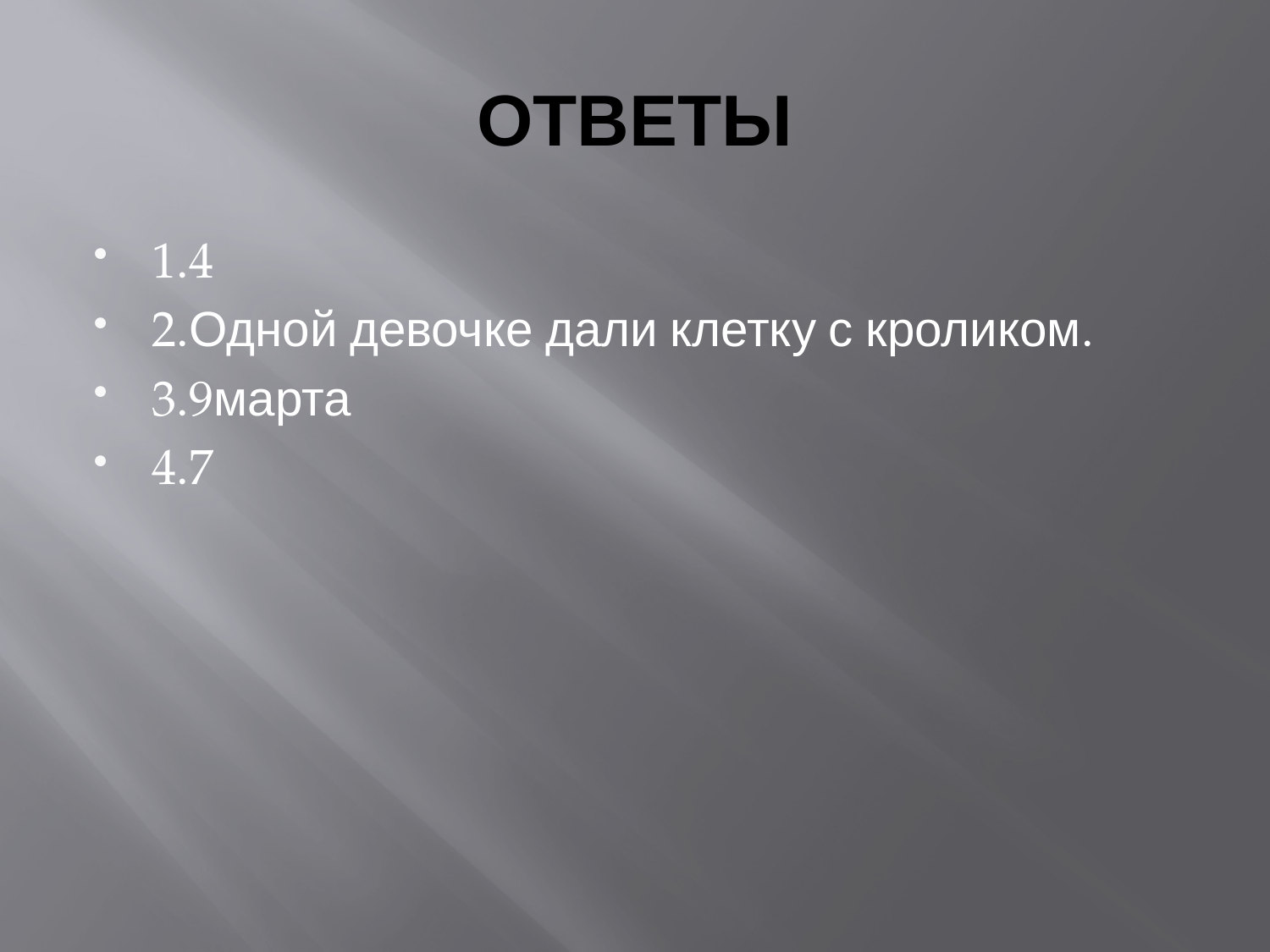

# ОТВЕТЫ
1.4
2.Одной девочке дали клетку с кроликом.
3.9марта
4.7